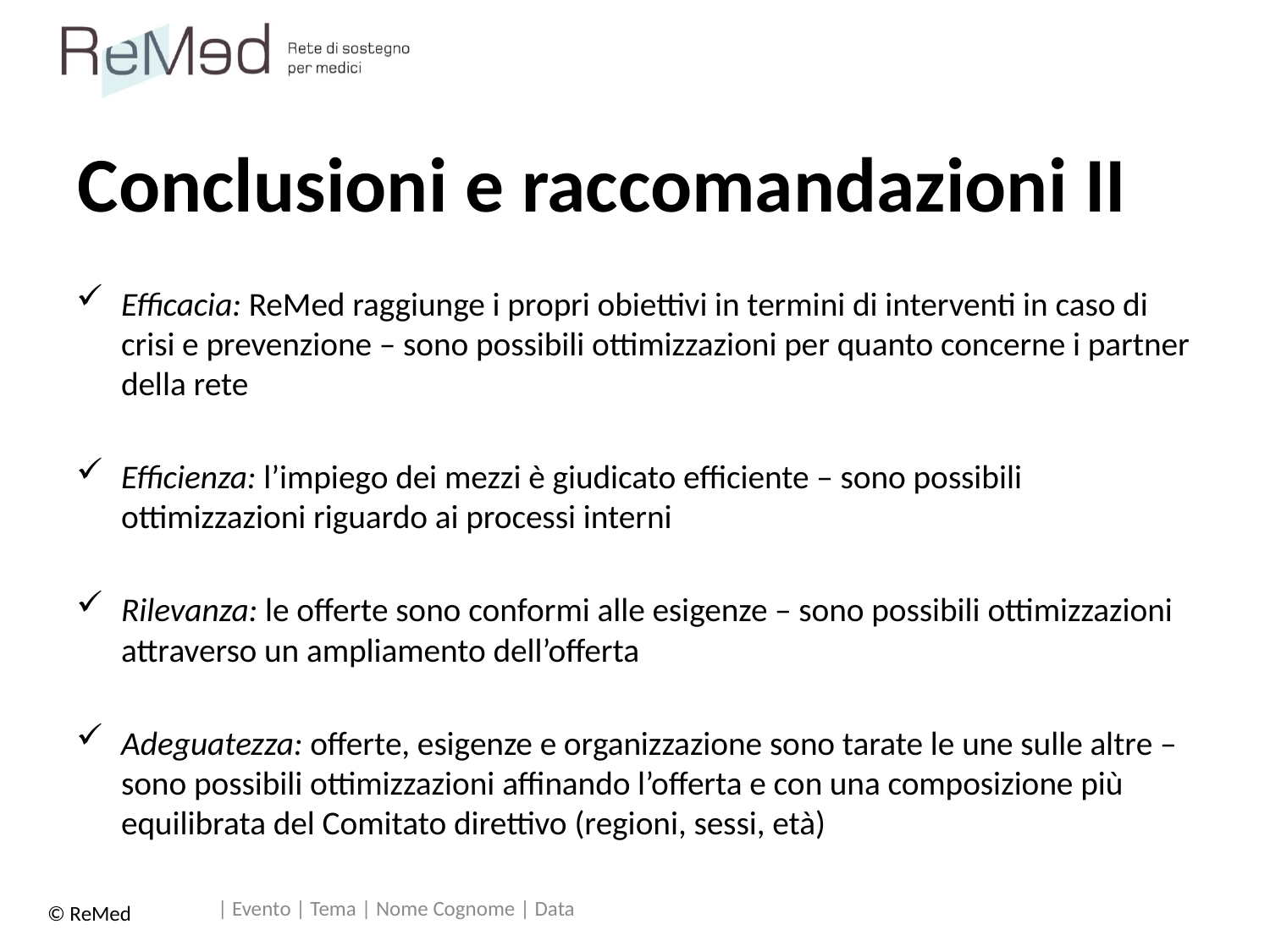

# Conclusioni e raccomandazioni II
Efficacia: ReMed raggiunge i propri obiettivi in termini di interventi in caso di crisi e prevenzione – sono possibili ottimizzazioni per quanto concerne i partner della rete

Efficienza: l’impiego dei mezzi è giudicato efficiente – sono possibili ottimizzazioni riguardo ai processi interni

Rilevanza: le offerte sono conformi alle esigenze – sono possibili ottimizzazioni attraverso un ampliamento dell’offerta

Adeguatezza: offerte, esigenze e organizzazione sono tarate le une sulle altre – sono possibili ottimizzazioni affinando l’offerta e con una composizione più equilibrata del Comitato direttivo (regioni, sessi, età)
| Evento | Tema | Nome Cognome | Data
© ReMed